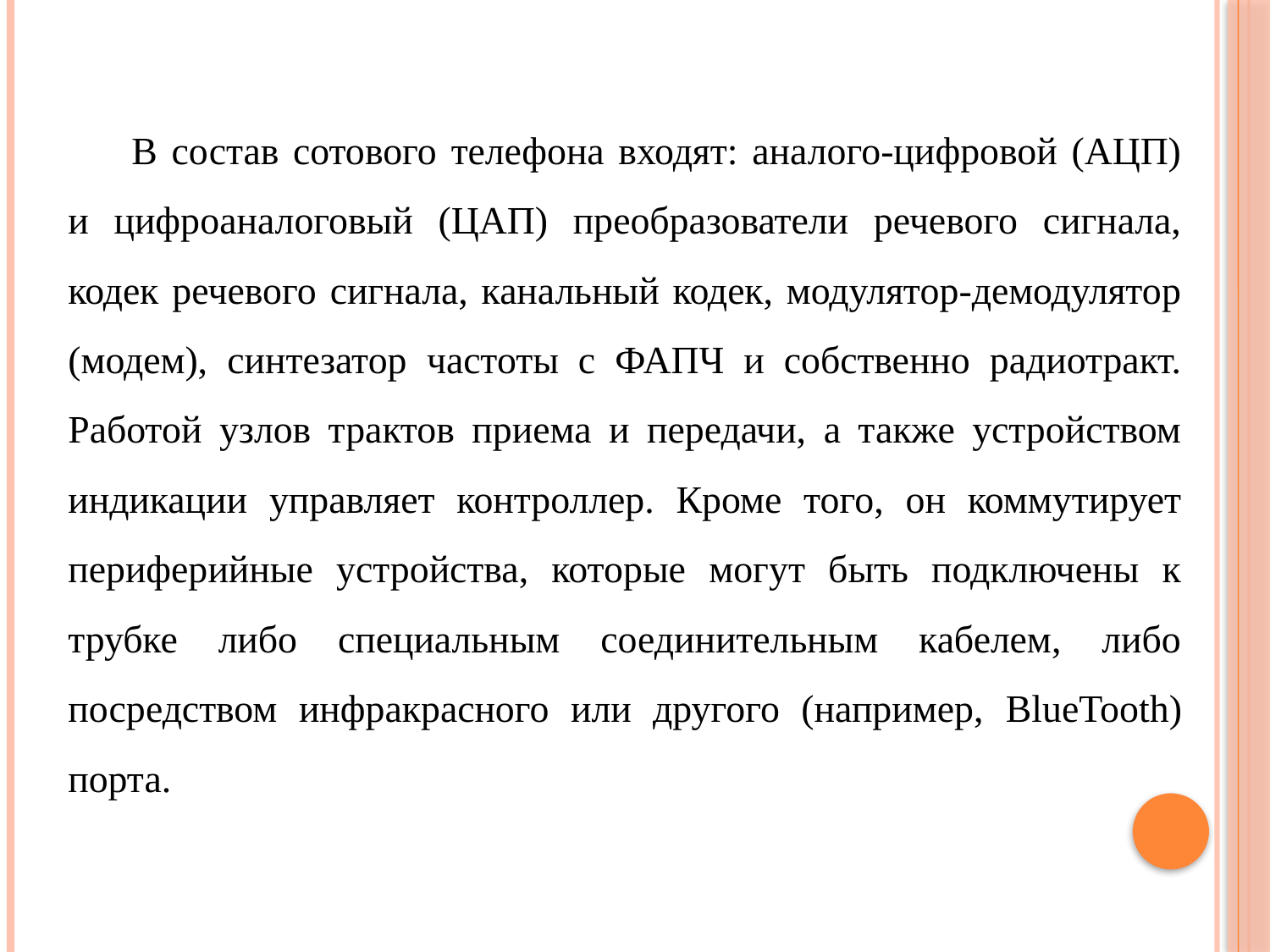

В состав сотового телефона входят: аналого-цифровой (АЦП) и цифро­аналоговый (ЦАП) преобразователи речевого сигнала, кодек речевого сигнала, канальный кодек, модулятор-демодулятор (модем), синтезатор частоты с ФАПЧ и собственно радиотракт. Работой узлов трактов приема и передачи, а также устройством индикации управляет контроллер. Кроме того, он коммутирует периферийные устройства, которые могут быть подключены к трубке либо специальным соединительным кабелем, либо посредством инфракрасного или другого (например, BlueTooth) порта.